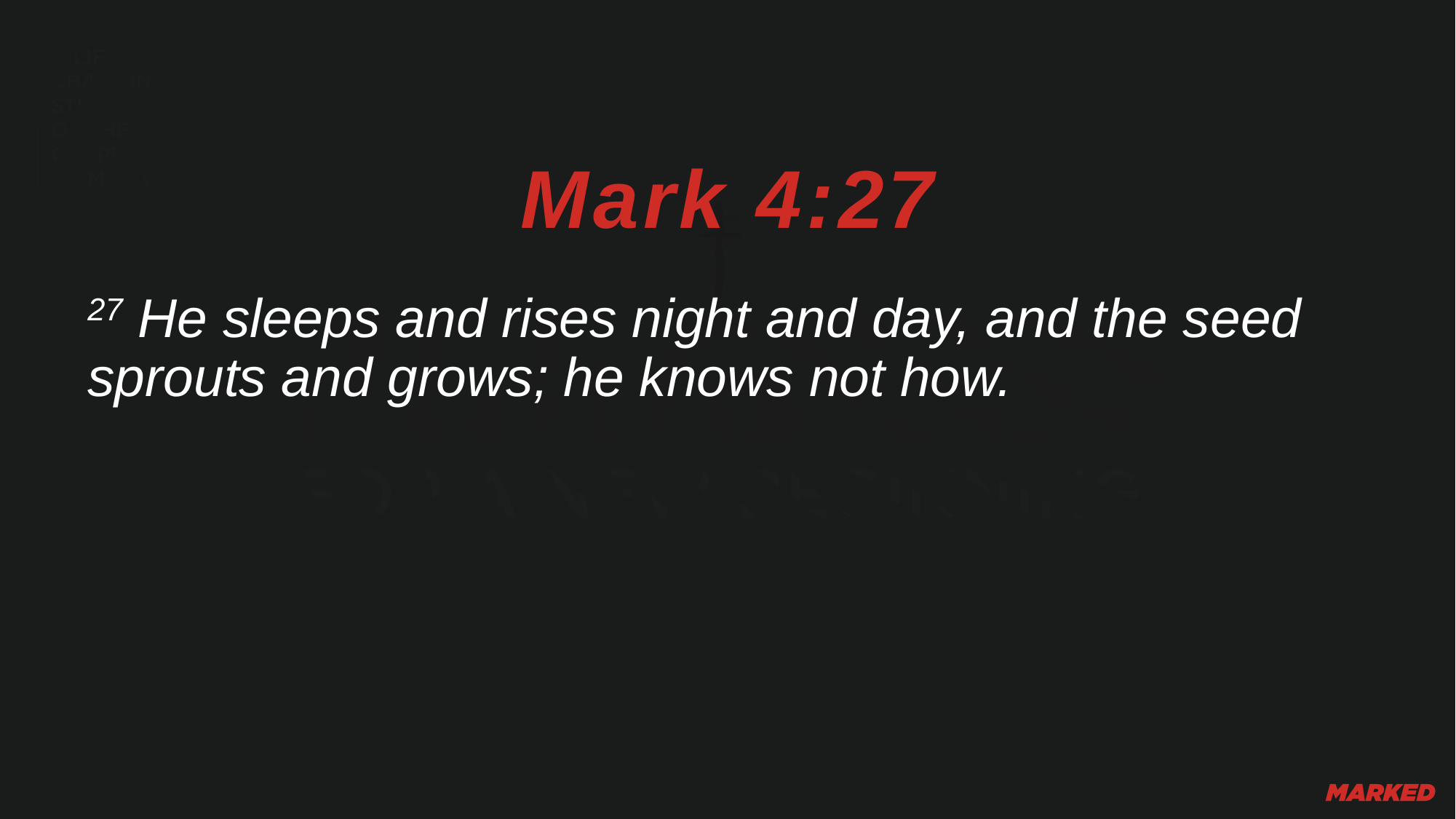

Mark 4:27
27 He sleeps and rises night and day, and the seed sprouts and grows; he knows not how.